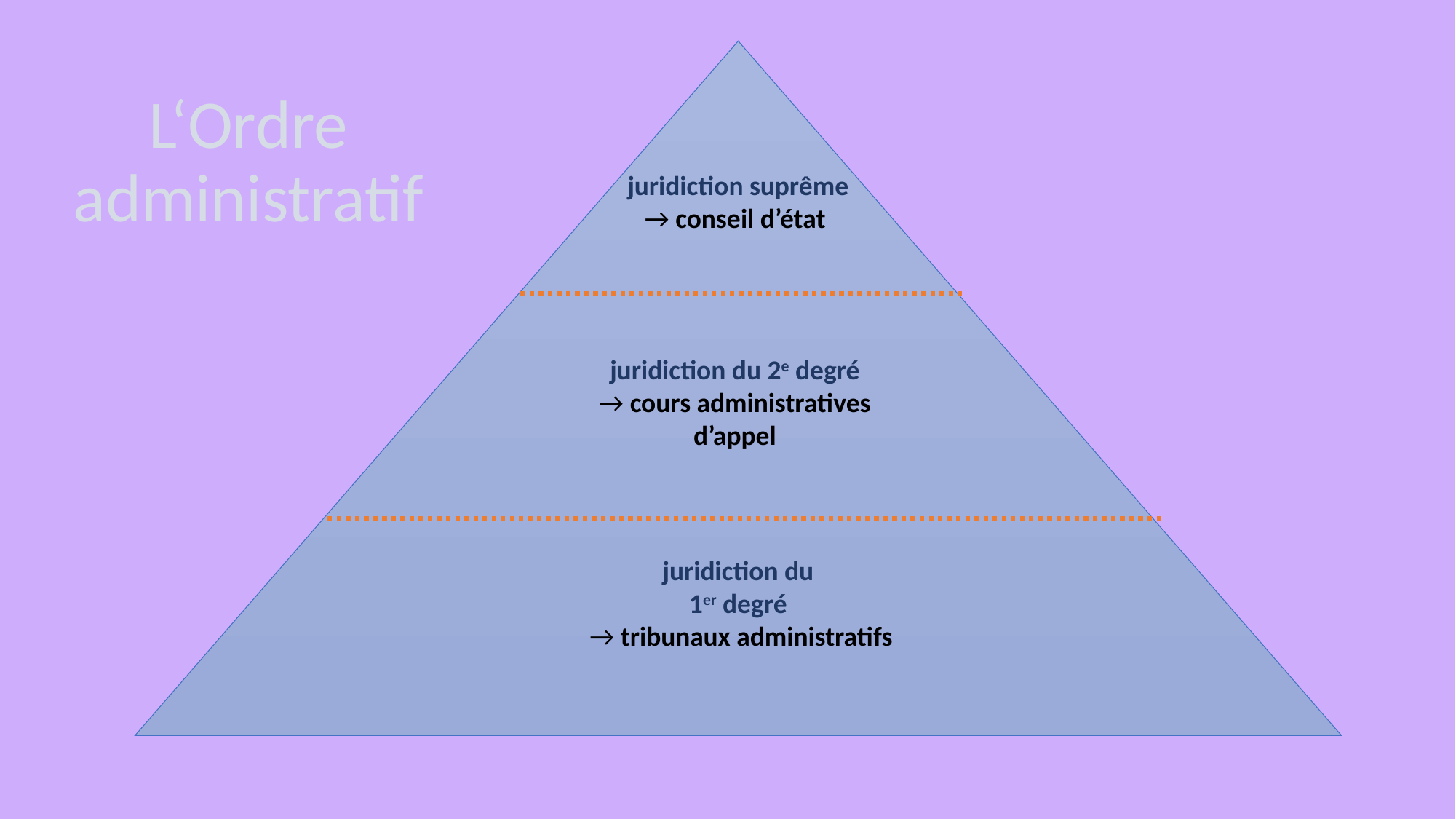

juridiction suprême
→ conseil d’état
juridiction du 2e degré
→ cours administratives d’appel

juridiction du
1er degré
→ tribunaux administratifs
# L‘Ordre administratif